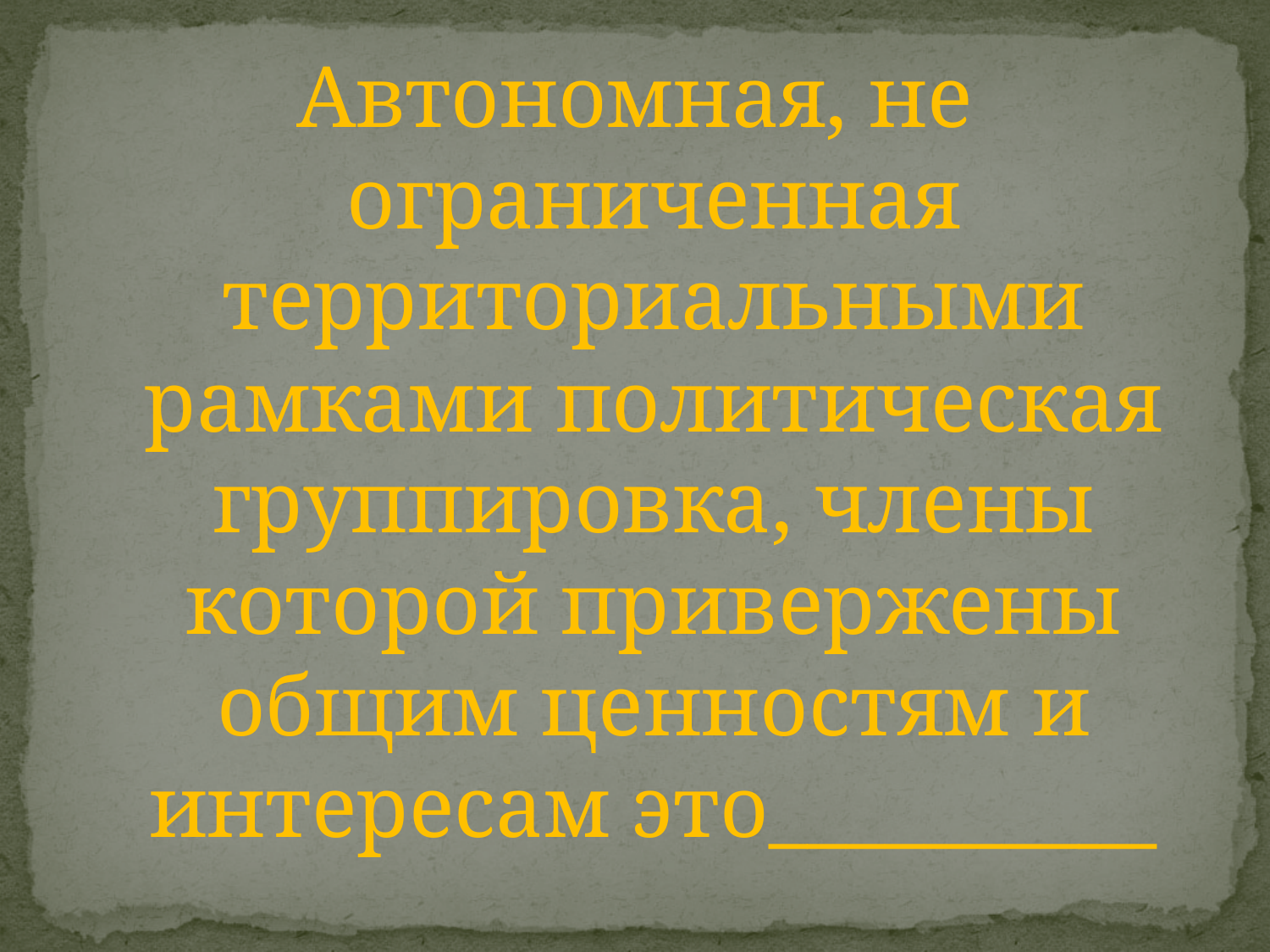

#
Автономная, не ограниченная территориальными рамками политическая группировка, члены которой привержены общим ценностям и интересам это__________